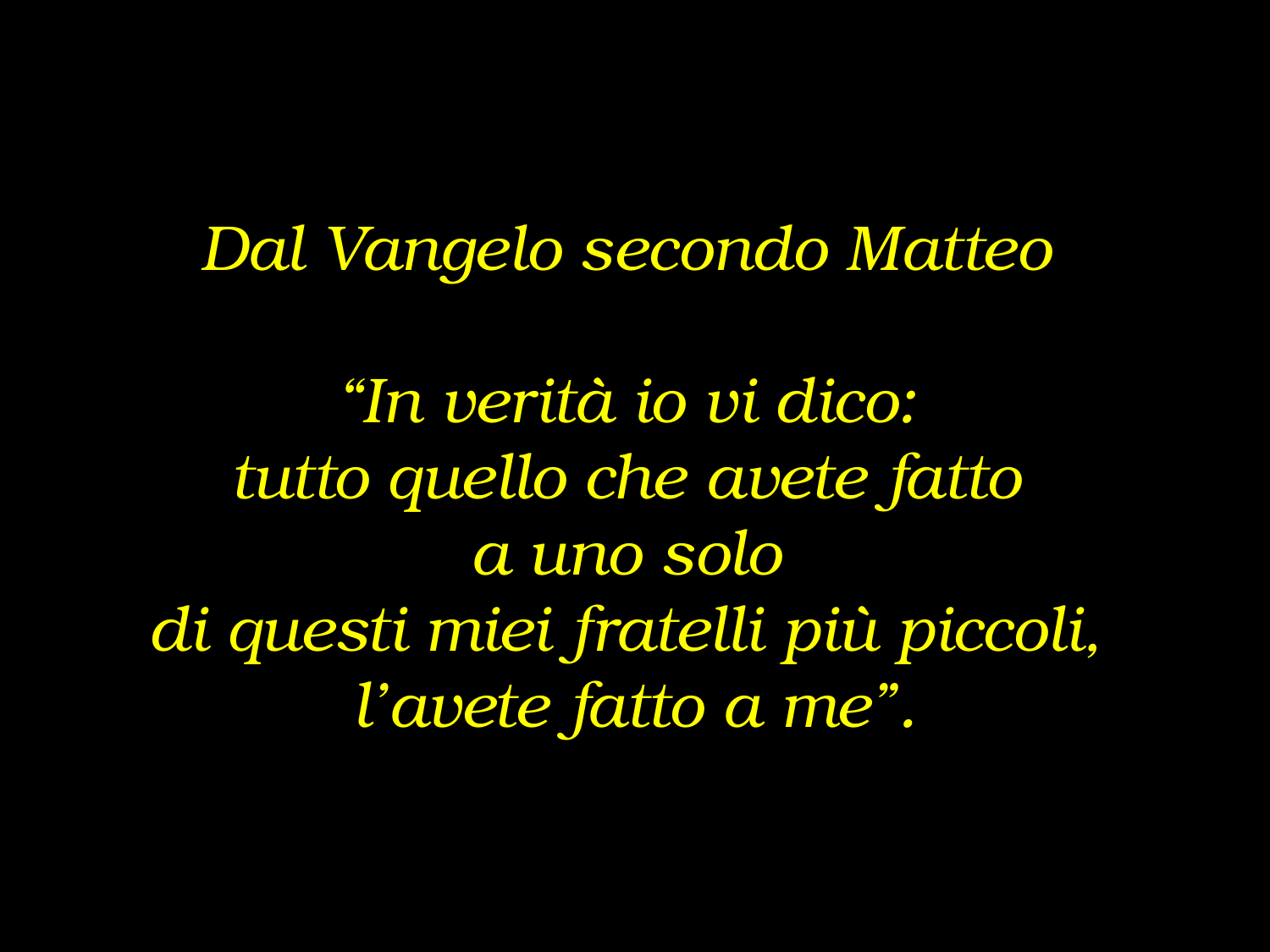

Dal Vangelo secondo Matteo

“In verità io vi dico:
tutto quello che avete fatto
a uno solo
di questi miei fratelli più piccoli,
l’avete fatto a me”.